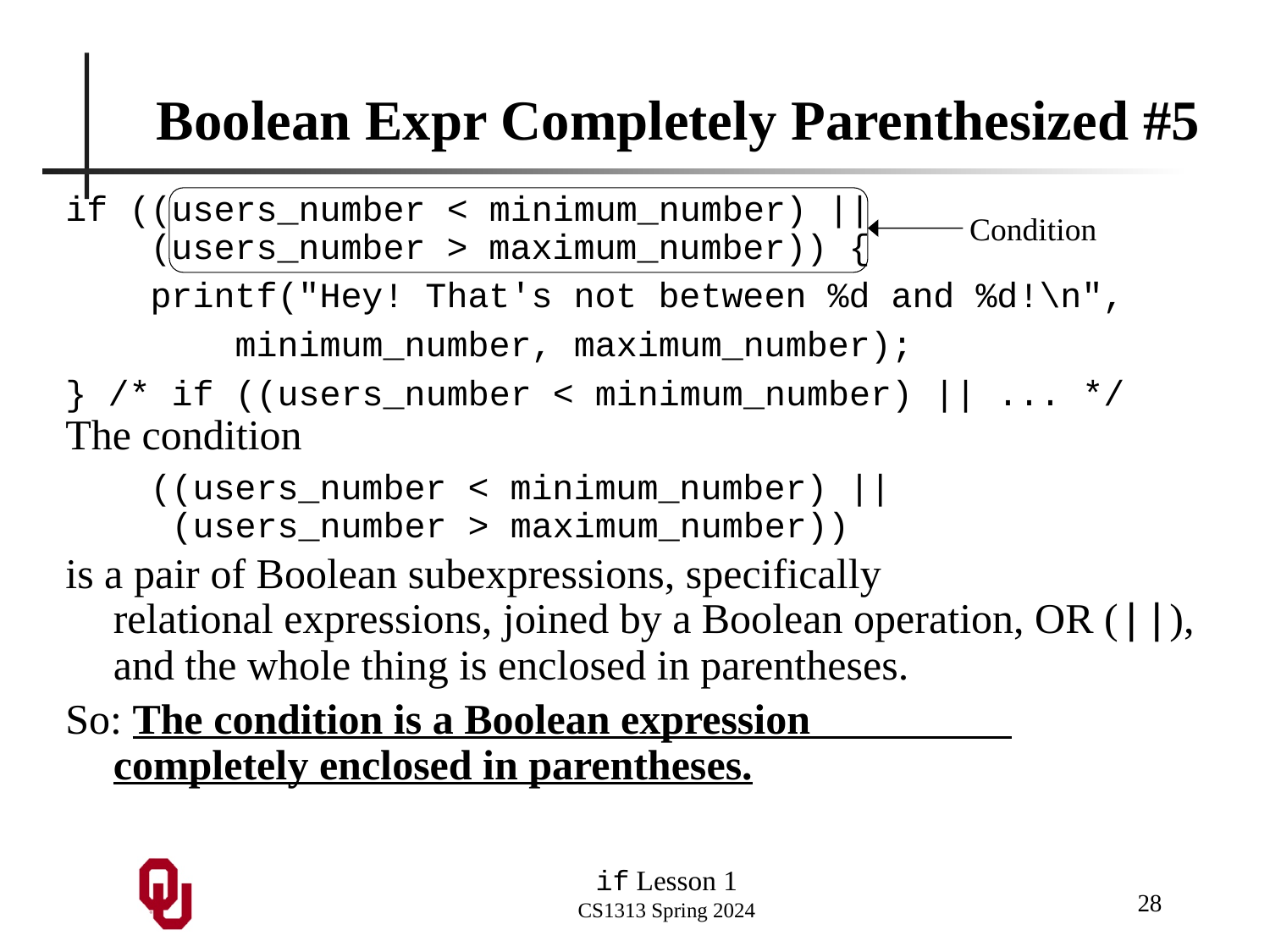

# Boolean Expr Completely Parenthesized #5
if ((users_number < minimum_number) ||
    (users_number > maximum_number)) {
    printf("Hey! That's not between %d and %d!\n",
        minimum_number, maximum_number);
} /* if ((users_number < minimum_number) || ... */
The condition
    ((users_number < minimum_number) ||
     (users_number > maximum_number))
is a pair of Boolean subexpressions, specifically                relational expressions, joined by a Boolean operation, OR (||), and the whole thing is enclosed in parentheses.
So: The condition is a Boolean expression                    completely enclosed in parentheses.

Condition

28
if Lesson 1
CS1313 Spring 2024